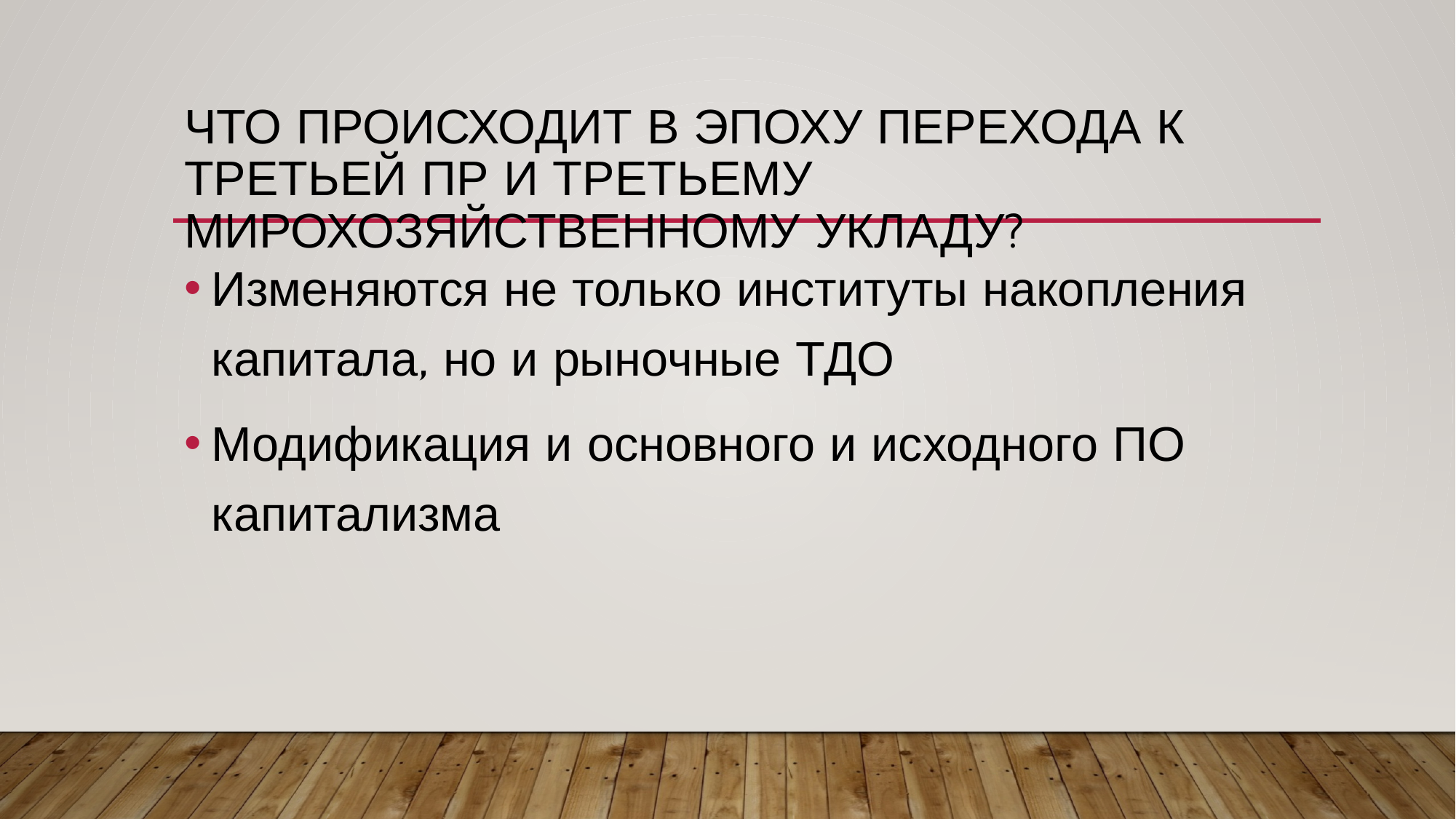

# Что происходит в эпоху перехода к третьей ПР и третьему мирохозяйственному укладу?
Изменяются не только институты накопления капитала, но и рыночные ТДО
Модификация и основного и исходного ПО капитализма